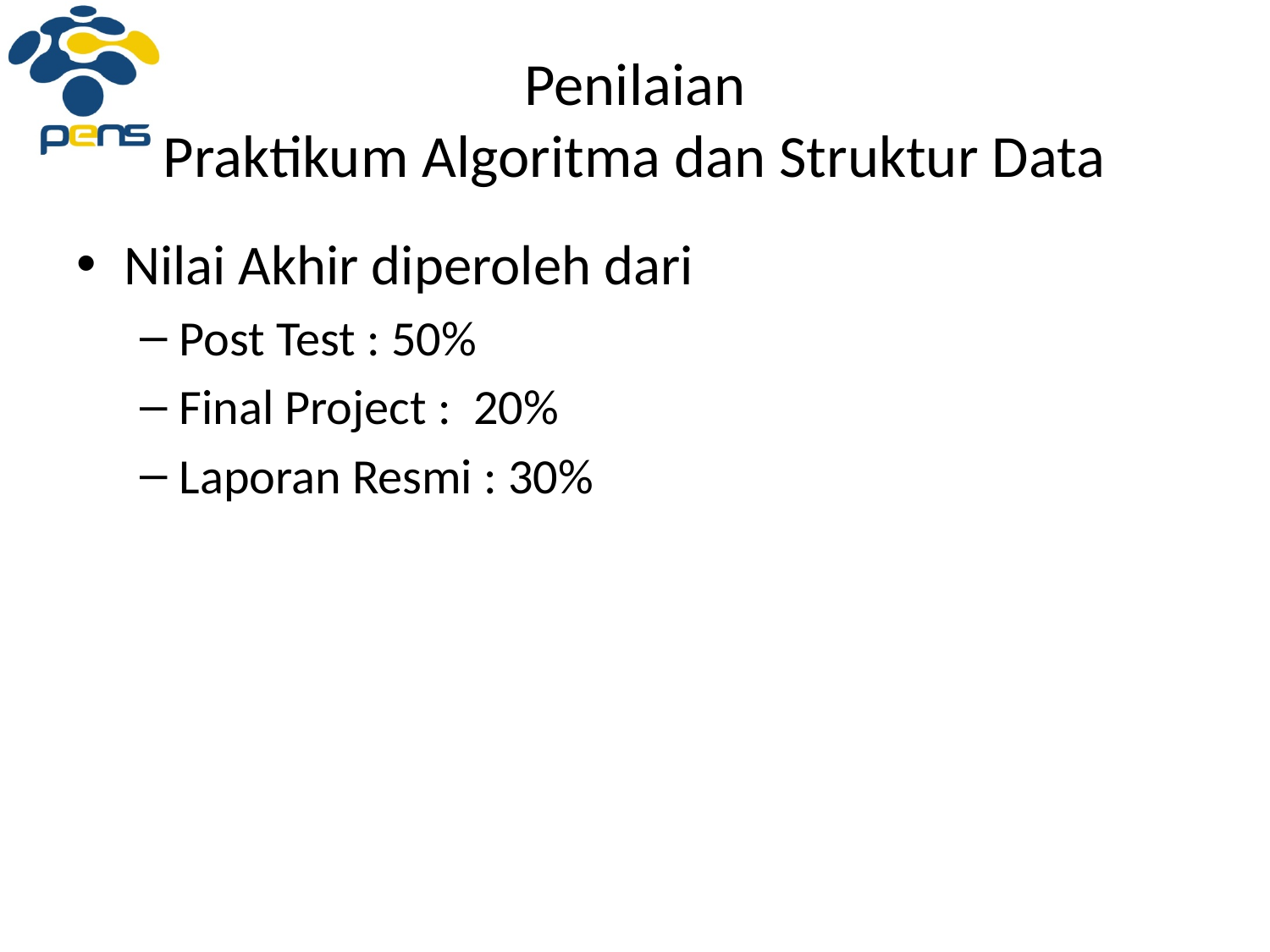

# Penilaian Praktikum Algoritma dan Struktur Data
Nilai Akhir diperoleh dari
Post Test : 50%
Final Project :  20%
Laporan Resmi : 30%